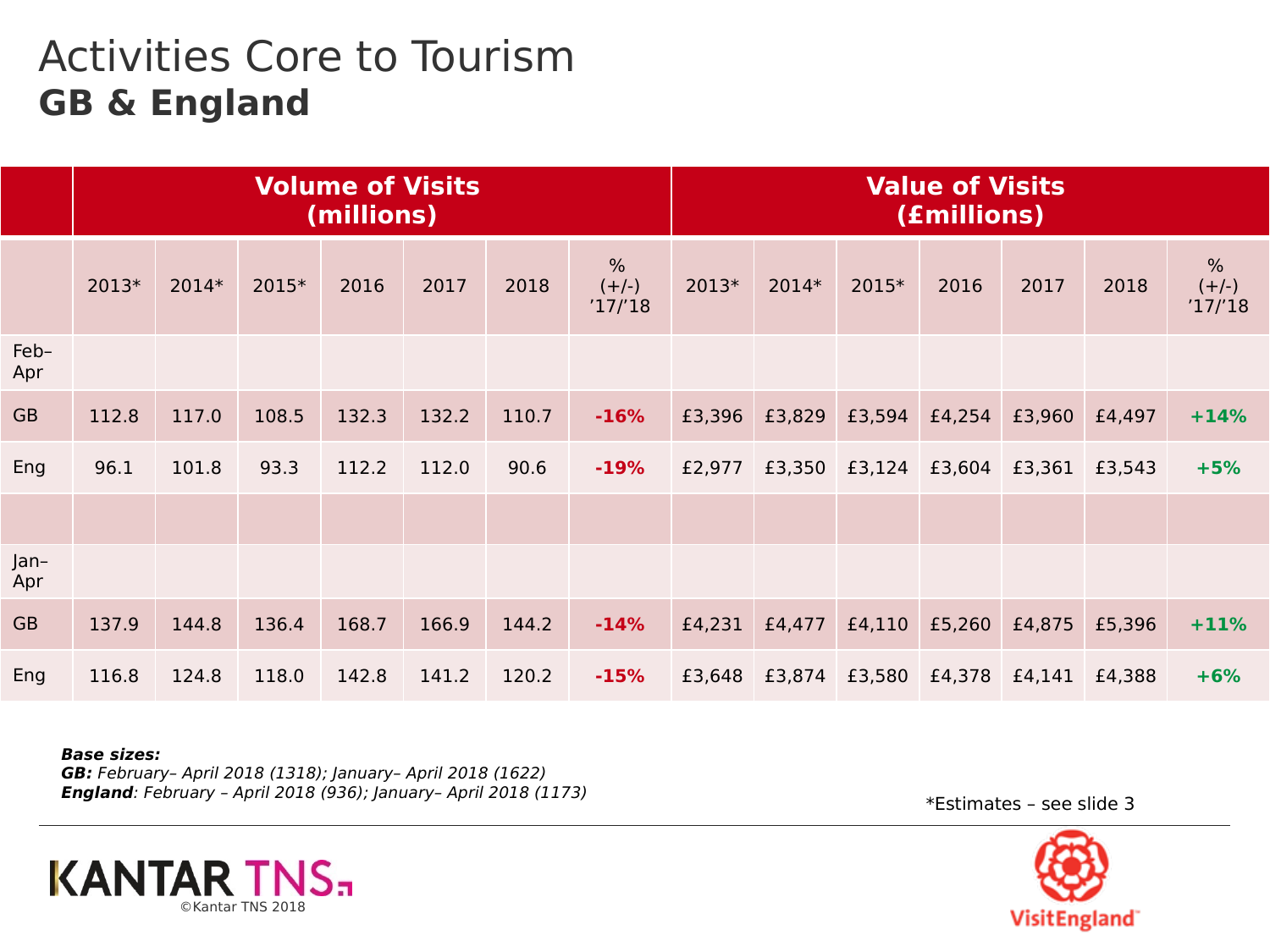

# Activities Core to Tourism GB & England
|  | Volume of Visits (millions) |  |  |  |  |  |  | Value of Visits (£millions) |  |  |  |  |  |  |
| --- | --- | --- | --- | --- | --- | --- | --- | --- | --- | --- | --- | --- | --- | --- |
|  | 2013\* | 2014\* | 2015\* | 2016 | 2017 | 2018 | % (+/-) ’17/’18 | 2013\* | 2014\* | 2015\* | 2016 | 2017 | 2018 | % (+/-) ’17/’18 |
| Feb– Apr |  |  |  |  |  |  |  |  |  |  |  |  |  |  |
| GB | 112.8 | 117.0 | 108.5 | 132.3 | 132.2 | 110.7 | -16% | £3,396 | £3,829 | £3,594 | £4,254 | £3,960 | £4,497 | +14% |
| Eng | 96.1 | 101.8 | 93.3 | 112.2 | 112.0 | 90.6 | -19% | £2,977 | £3,350 | £3,124 | £3,604 | £3,361 | £3,543 | +5% |
|  |  |  |  |  |  |  |  |  |  |  |  |  |  |  |
| Jan–Apr |  |  |  |  |  |  |  |  |  |  |  |  |  |  |
| GB | 137.9 | 144.8 | 136.4 | 168.7 | 166.9 | 144.2 | -14% | £4,231 | £4,477 | £4,110 | £5,260 | £4,875 | £5,396 | +11% |
| Eng | 116.8 | 124.8 | 118.0 | 142.8 | 141.2 | 120.2 | -15% | £3,648 | £3,874 | £3,580 | £4,378 | £4,141 | £4,388 | +6% |
Base sizes:
GB: February– April 2018 (1318); January– April 2018 (1622)
England: February – April 2018 (936); January– April 2018 (1173)
*Estimates – see slide 3